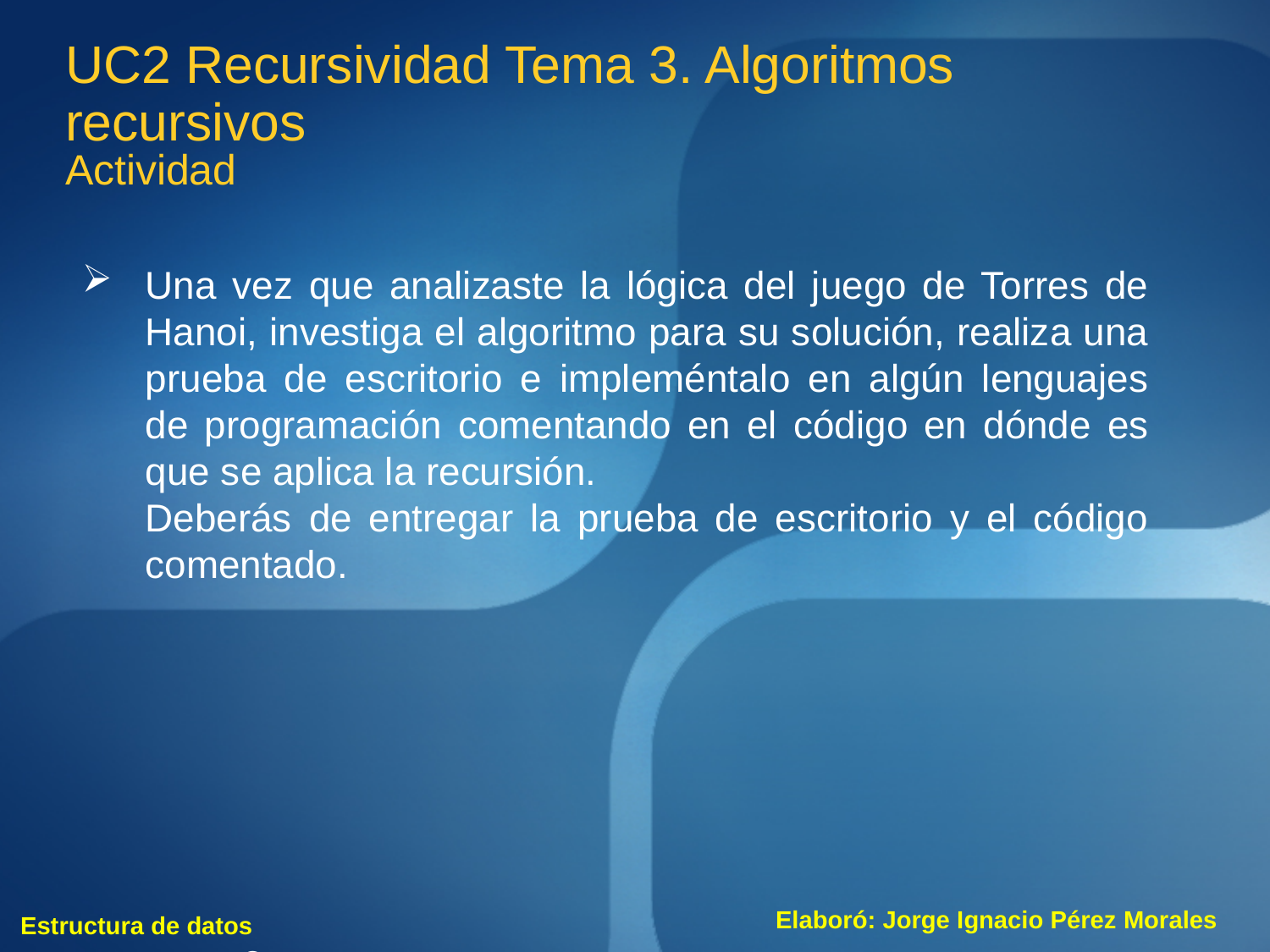

UC2 Recursividad Tema 3. Algoritmos recursivos
Actividad
Una vez que analizaste la lógica del juego de Torres de Hanoi, investiga el algoritmo para su solución, realiza una prueba de escritorio e impleméntalo en algún lenguajes de programación comentando en el código en dónde es que se aplica la recursión.
Deberás de entregar la prueba de escritorio y el código comentado.